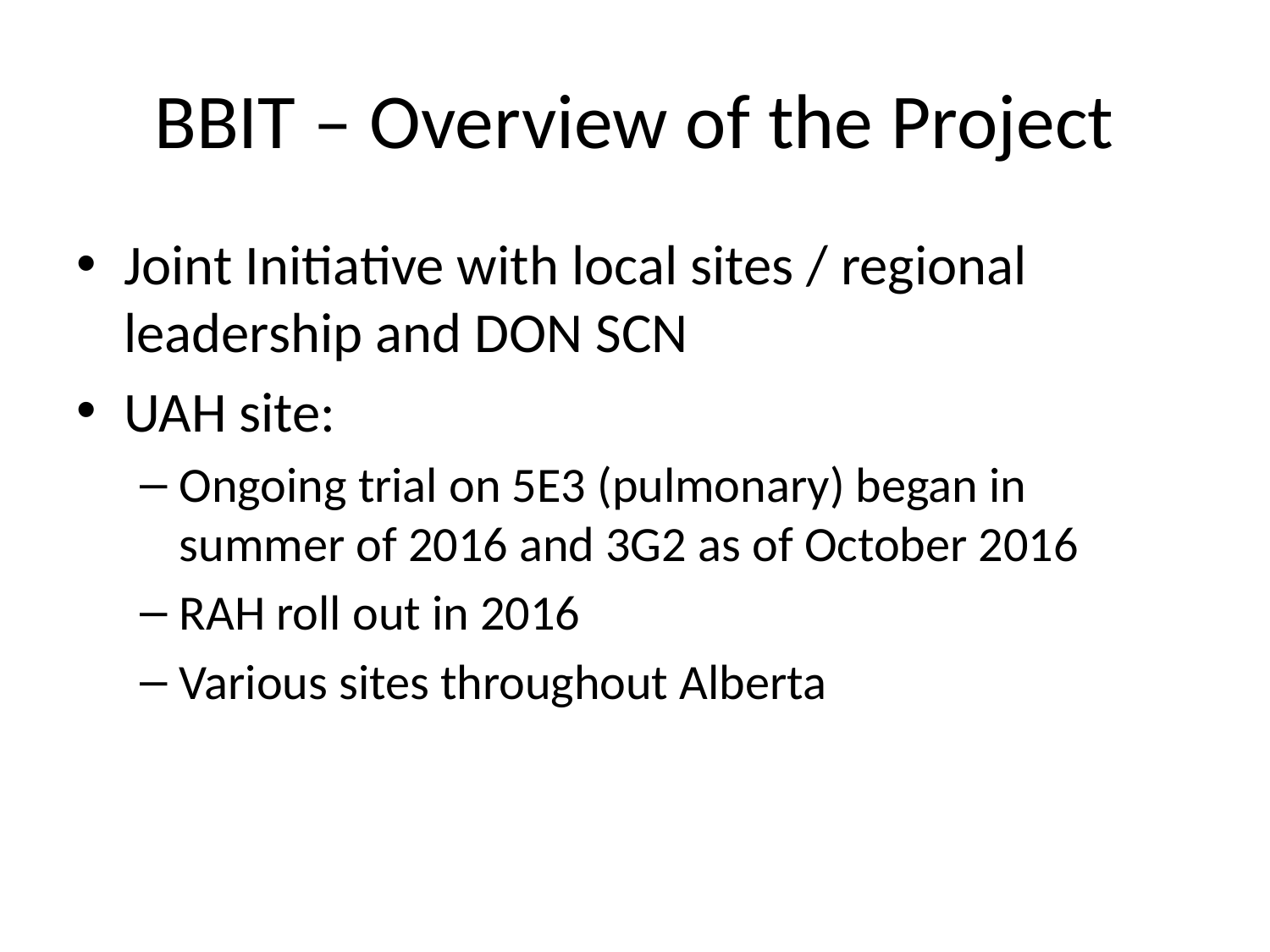

# BBIT – Overview of the Project
Joint Initiative with local sites / regional leadership and DON SCN
UAH site:
Ongoing trial on 5E3 (pulmonary) began in summer of 2016 and 3G2 as of October 2016
RAH roll out in 2016
Various sites throughout Alberta